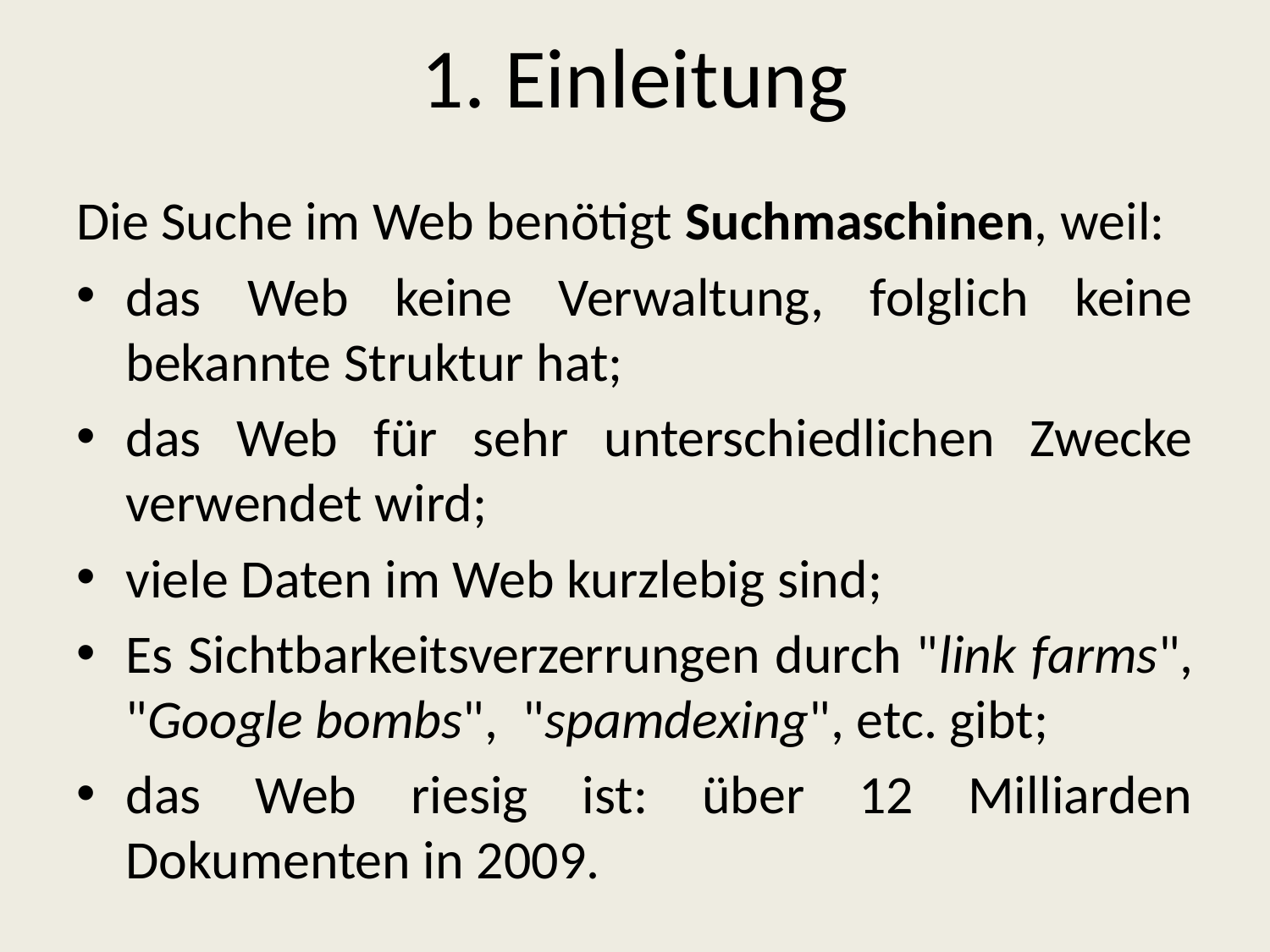

# 1. Einleitung
Die Suche im Web benötigt Suchmaschinen, weil:
das Web keine Verwaltung, folglich keine bekannte Struktur hat;
das Web für sehr unterschiedlichen Zwecke verwendet wird;
viele Daten im Web kurzlebig sind;
Es Sichtbarkeitsverzerrungen durch "link farms", "Google bombs",  "spamdexing", etc. gibt;
das Web riesig ist: über 12 Milliarden Dokumenten in 2009.